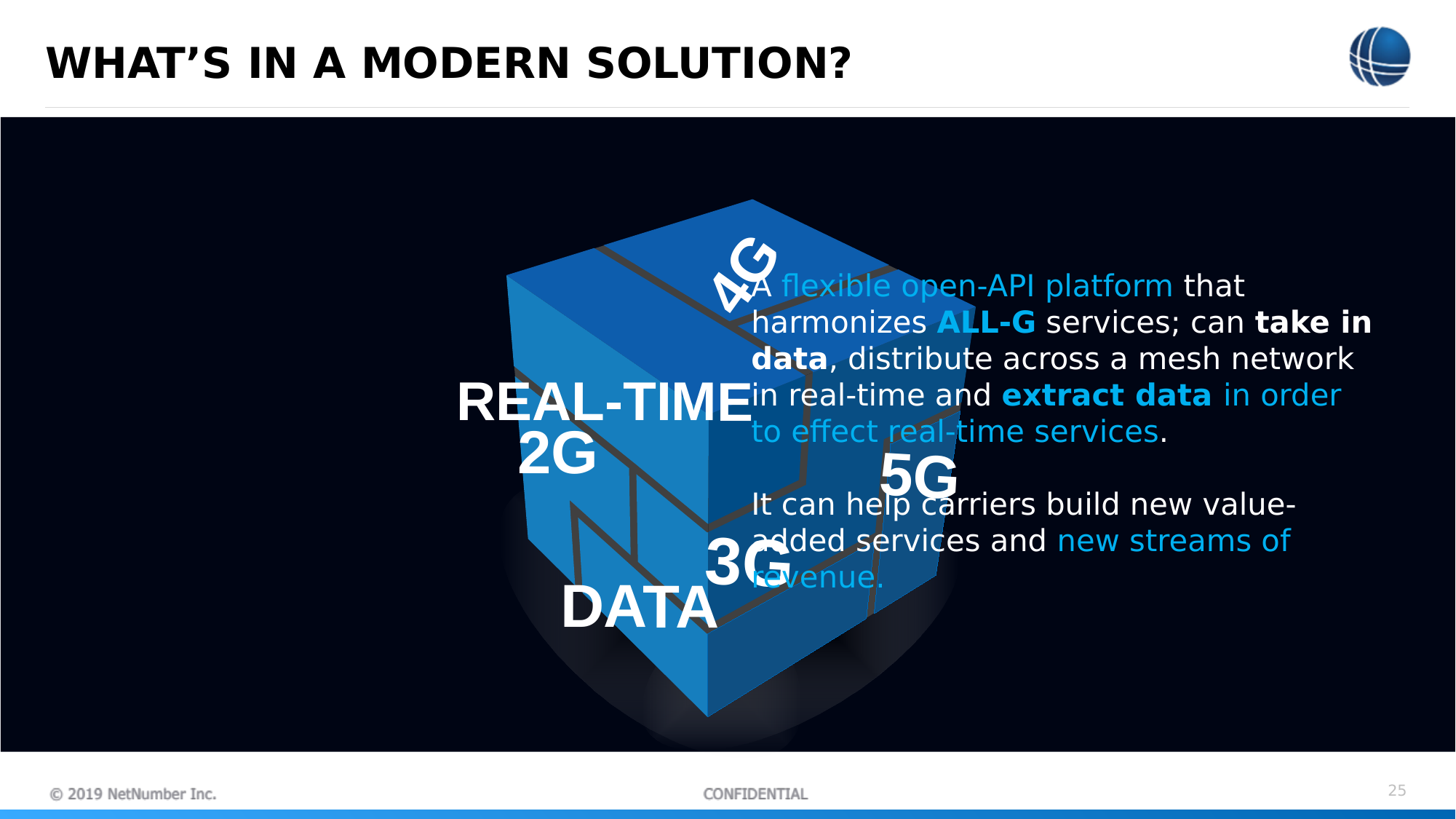

# WHAT’S IN A MODERN SOLUTION?

4G
REAL-TIME
2G
5G
3G
DATA
A flexible open-API platform that harmonizes ALL-G services; can take in data, distribute across a mesh network in real-time and extract data in order to effect real-time services.

It can help carriers build new value-added services and new streams of revenue.